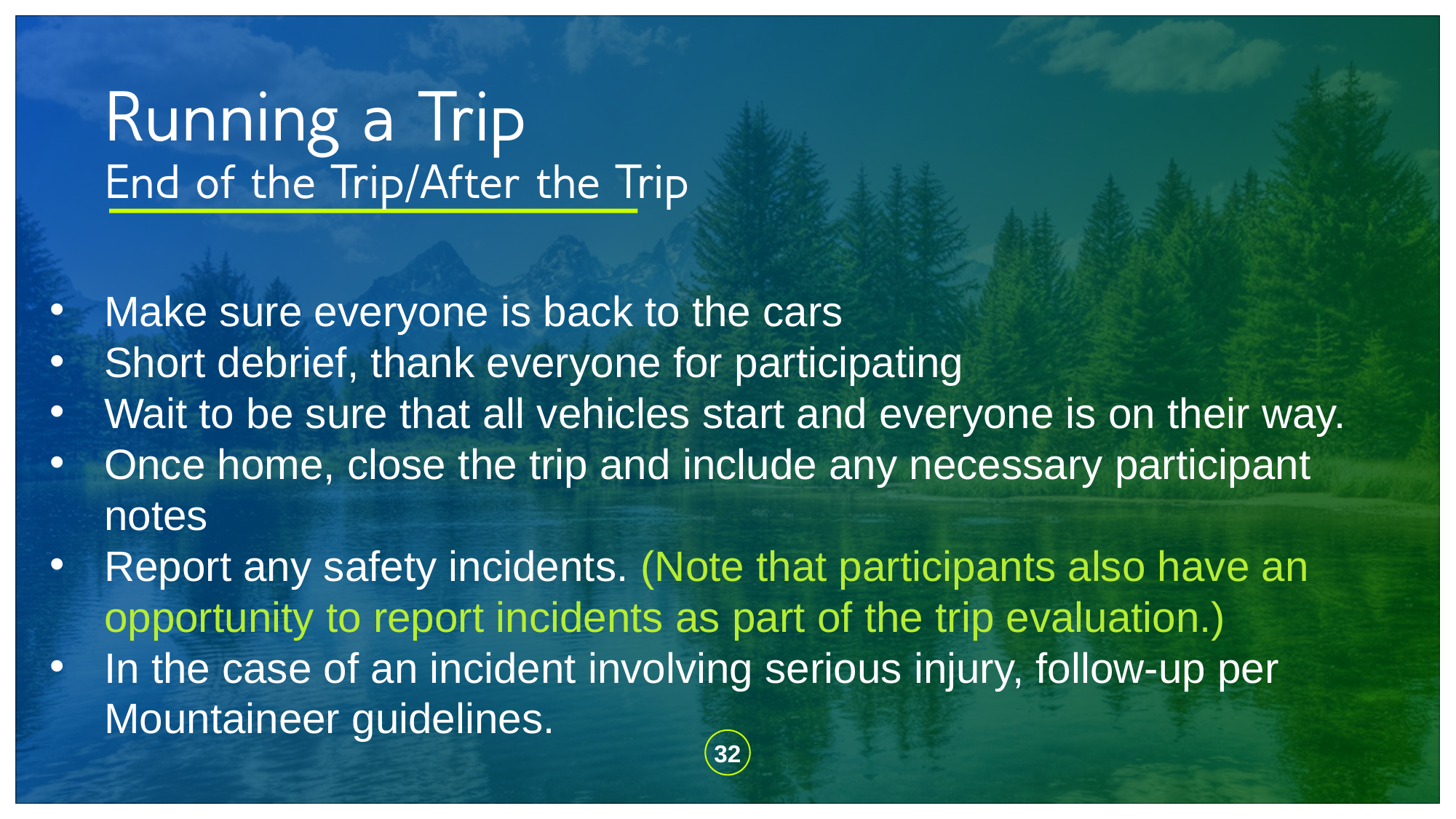

# Running a Trip End of the Trip/After the Trip
Make sure everyone is back to the cars
Short debrief, thank everyone for participating
Wait to be sure that all vehicles start and everyone is on their way.
Once home, close the trip and include any necessary participant notes
Report any safety incidents. (Note that participants also have an opportunity to report incidents as part of the trip evaluation.)
In the case of an incident involving serious injury, follow-up per Mountaineer guidelines.
32